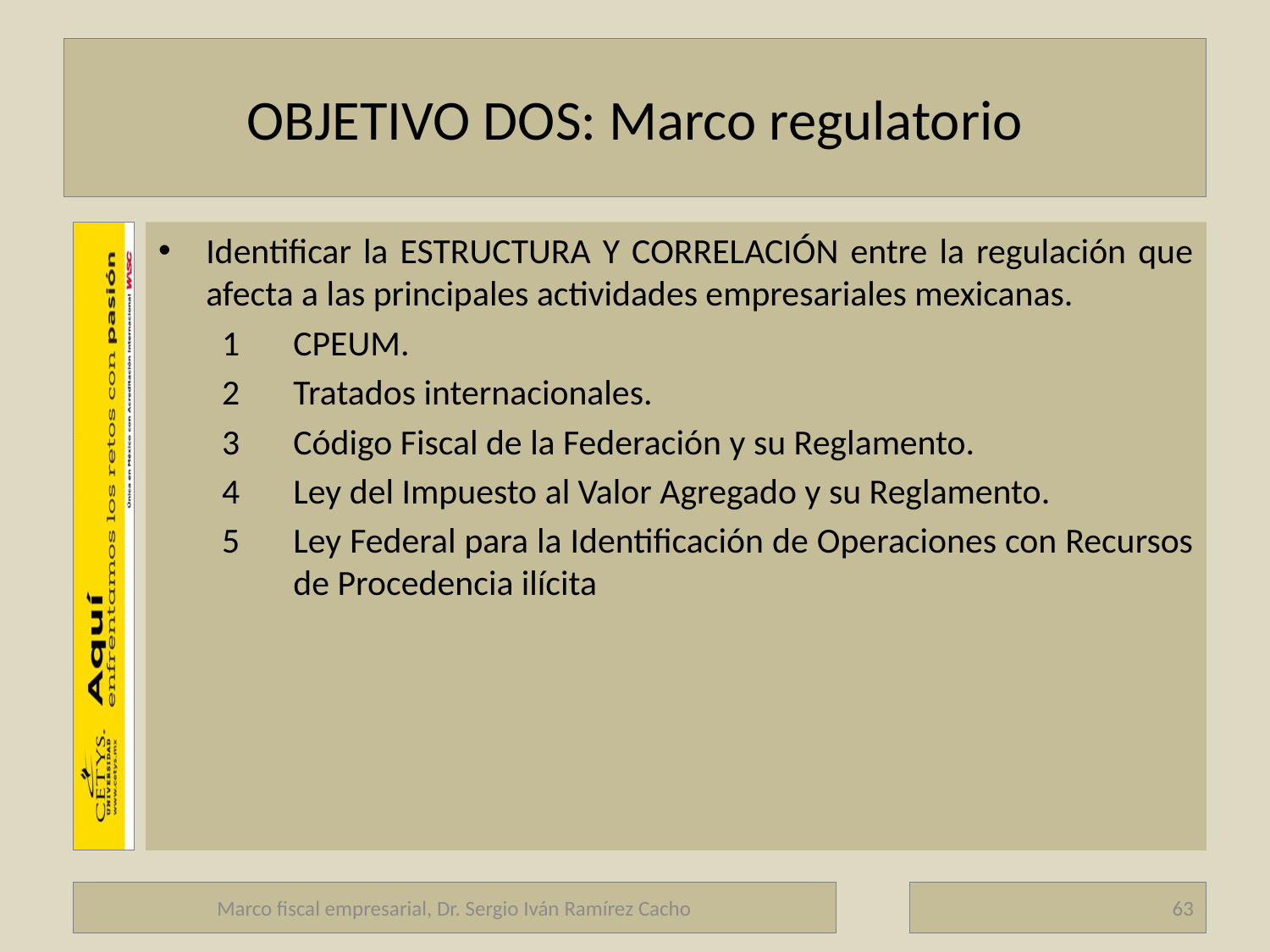

# OBJETIVO DOS: Marco regulatorio
Identificar la ESTRUCTURA Y CORRELACIÓN entre la regulación que afecta a las principales actividades empresariales mexicanas.
CPEUM.
Tratados internacionales.
Código Fiscal de la Federación y su Reglamento.
Ley del Impuesto al Valor Agregado y su Reglamento.
Ley Federal para la Identificación de Operaciones con Recursos de Procedencia ilícita

Marco fiscal empresarial, Dr. Sergio Iván Ramírez Cacho
63